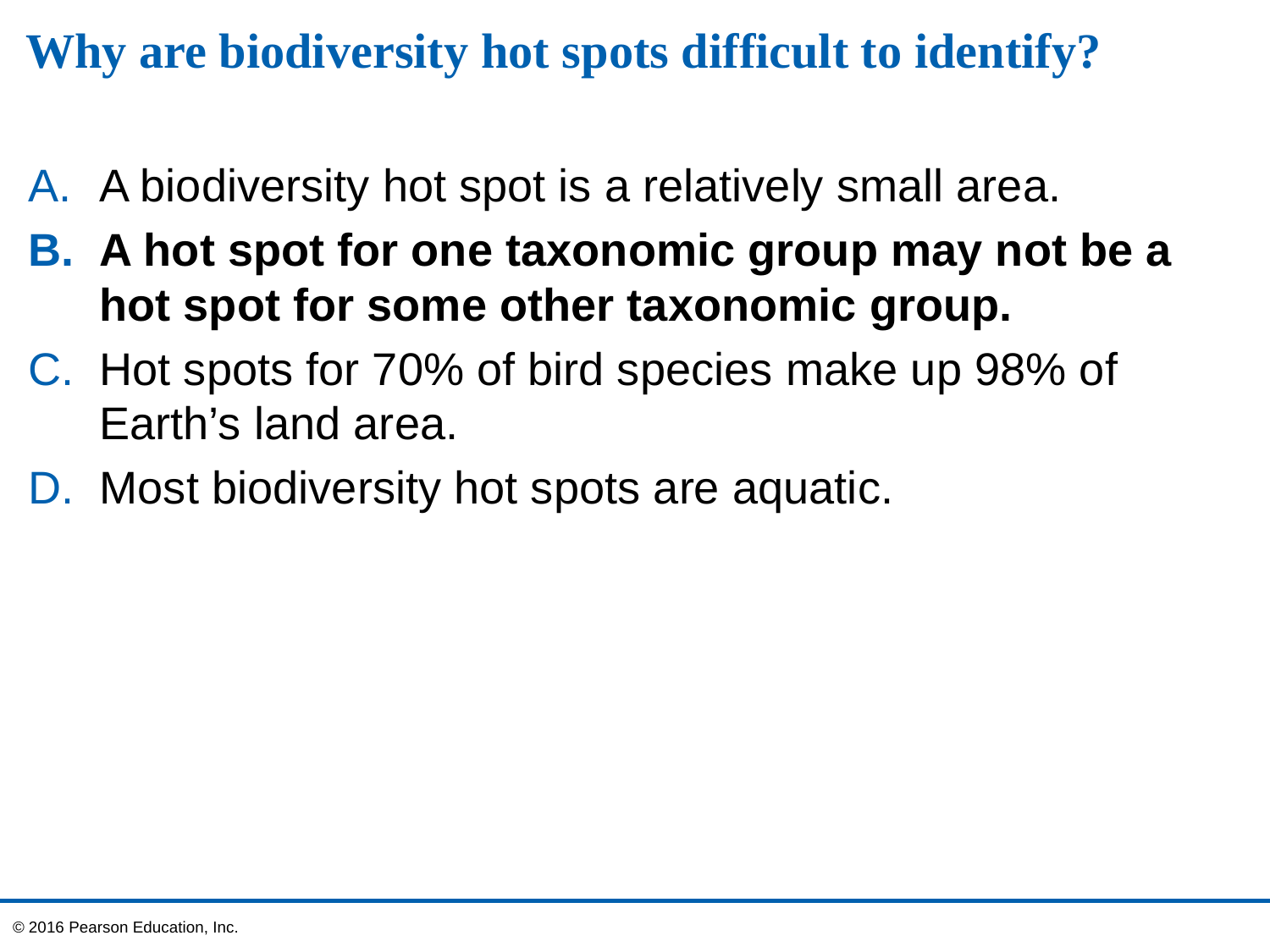

# Why are biodiversity hot spots difficult to identify?
A biodiversity hot spot is a relatively small area.
A hot spot for one taxonomic group may not be a hot spot for some other taxonomic group.
Hot spots for 70% of bird species make up 98% of Earth’s land area.
Most biodiversity hot spots are aquatic.
© 2016 Pearson Education, Inc.